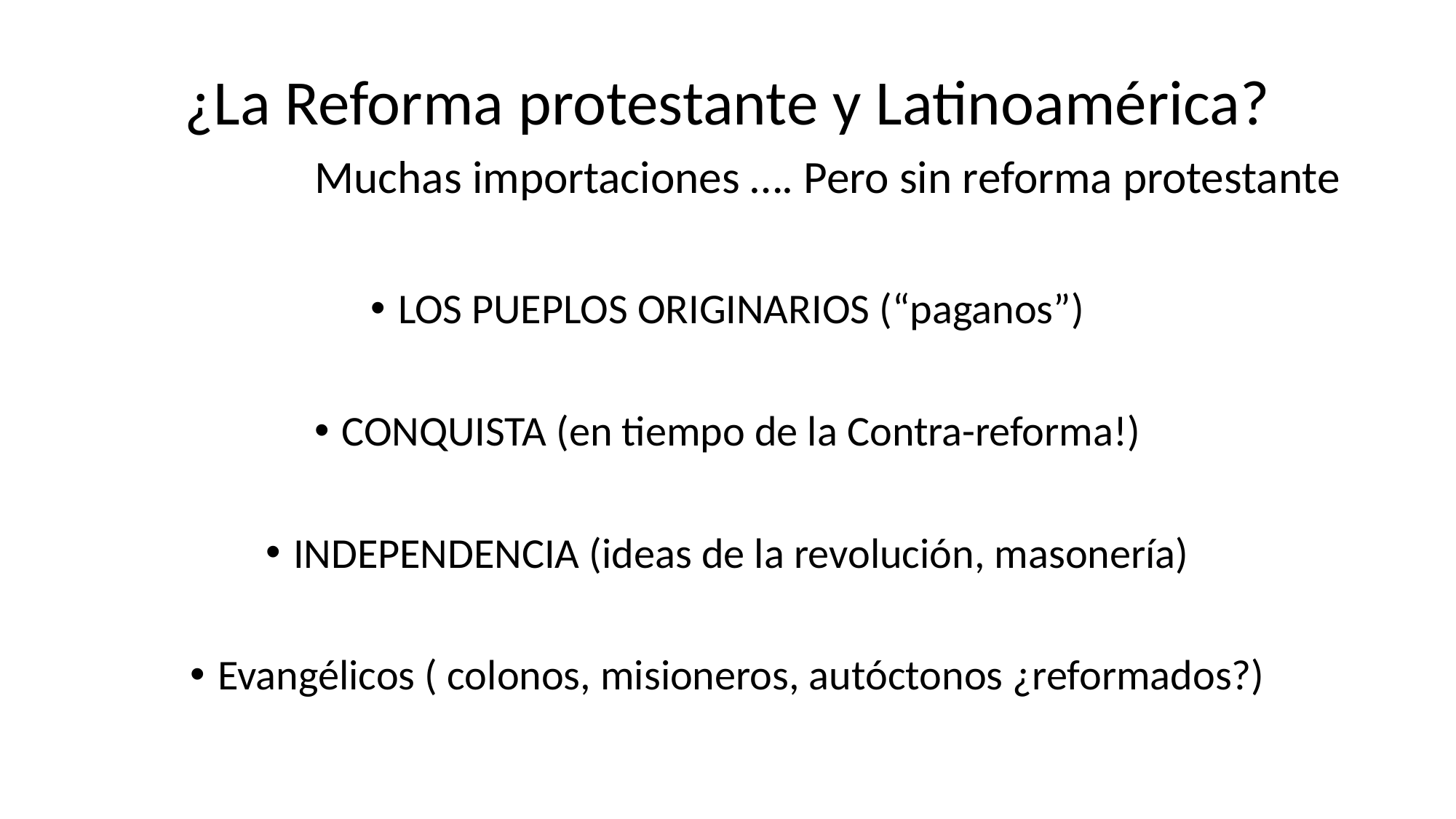

# ¿La Reforma protestante y Latinoamérica? Muchas importaciones …. Pero sin reforma protestante
LOS PUEPLOS ORIGINARIOS (“paganos”)

CONQUISTA (en tiempo de la Contra-reforma!)

INDEPENDENCIA (ideas de la revolución, masonería)

Evangélicos ( colonos, misioneros, autóctonos ¿reformados?)